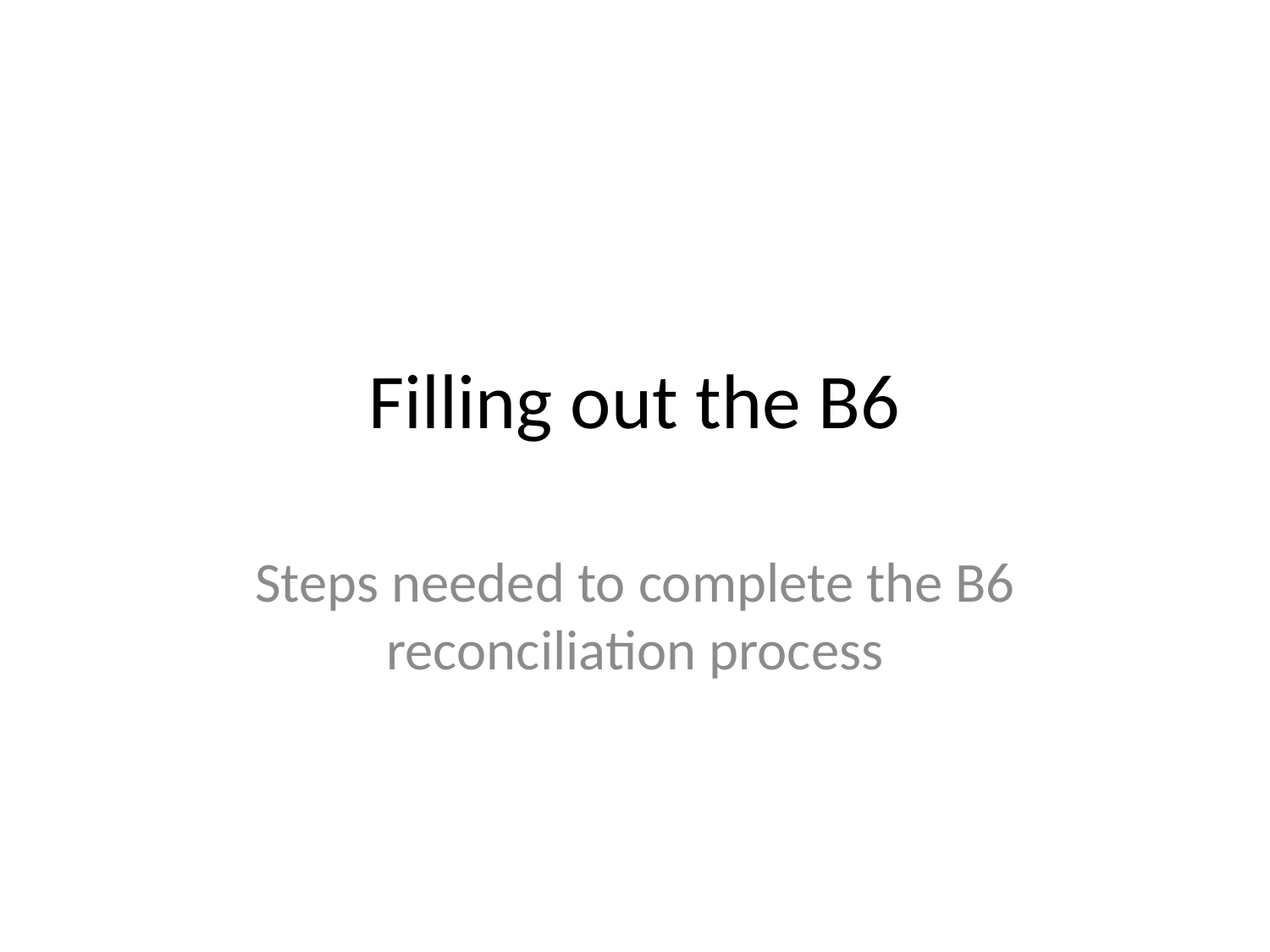

# Filling out the B6
Steps needed to complete the B6 reconciliation process